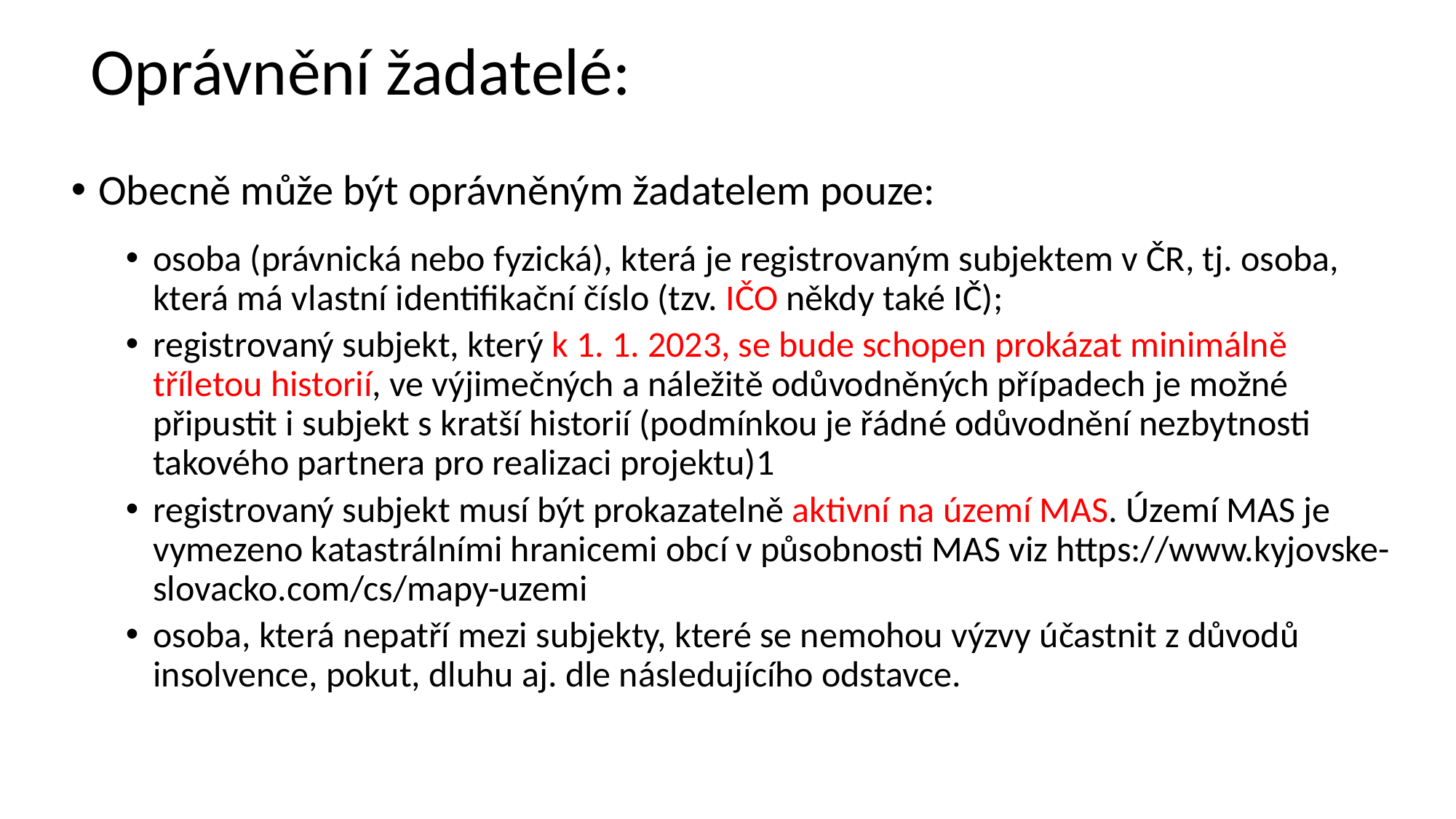

# Oprávnění žadatelé:
Obecně může být oprávněným žadatelem pouze:
osoba (právnická nebo fyzická), která je registrovaným subjektem v ČR, tj. osoba, která má vlastní identifikační číslo (tzv. IČO někdy také IČ);
registrovaný subjekt, který k 1. 1. 2023, se bude schopen prokázat minimálně tříletou historií, ve výjimečných a náležitě odůvodněných případech je možné připustit i subjekt s kratší historií (podmínkou je řádné odůvodnění nezbytnosti takového partnera pro realizaci projektu)1
registrovaný subjekt musí být prokazatelně aktivní na území MAS. Území MAS je vymezeno katastrálními hranicemi obcí v působnosti MAS viz https://www.kyjovske-slovacko.com/cs/mapy-uzemi
osoba, která nepatří mezi subjekty, které se nemohou výzvy účastnit z důvodů insolvence, pokut, dluhu aj. dle následujícího odstavce.